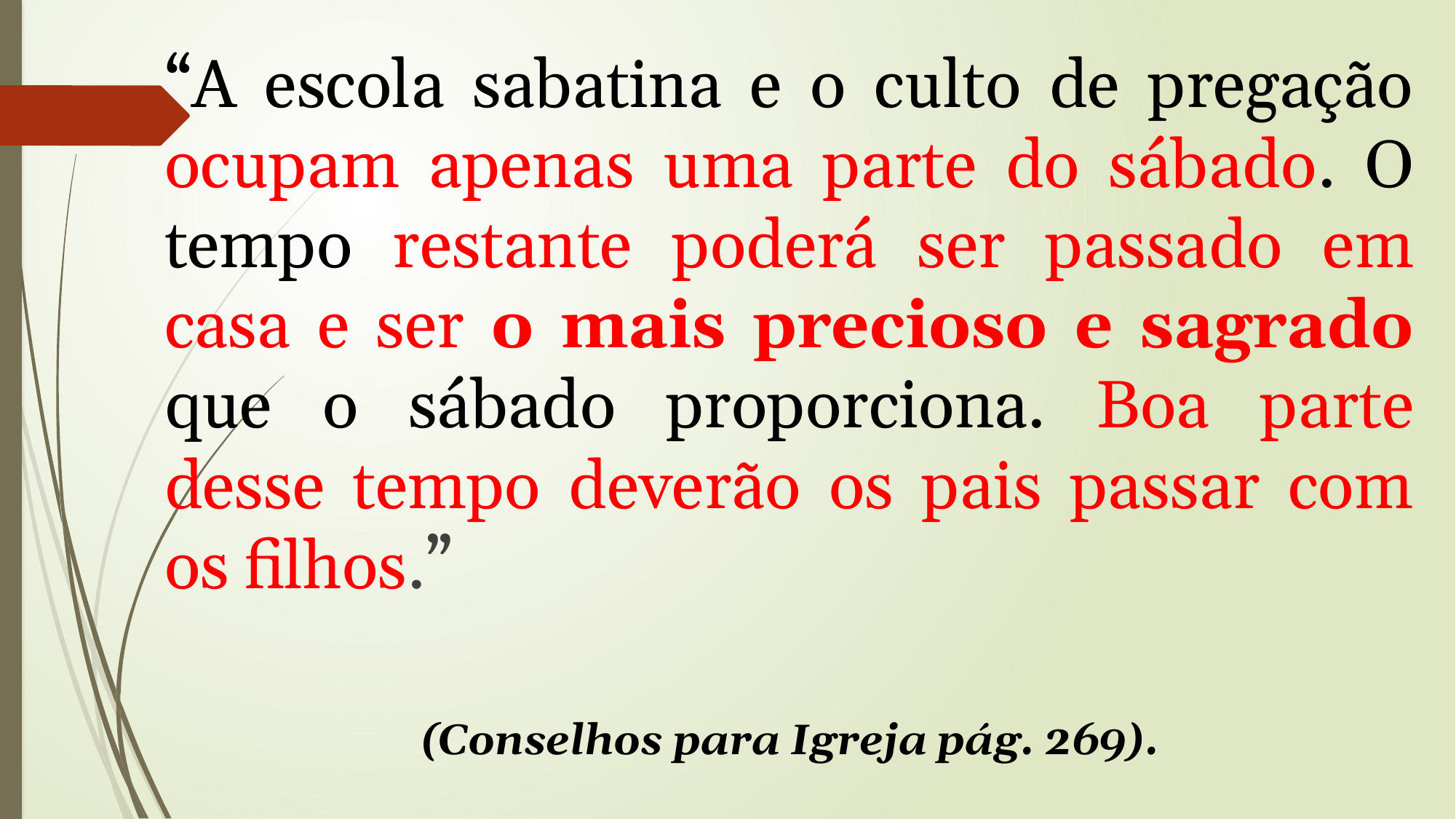

“A escola sabatina e o culto de pregação ocupam apenas uma parte do sábado. O tempo restante poderá ser passado em casa e ser o mais precioso e sagrado que o sábado proporciona. Boa parte desse tempo deverão os pais passar com os filhos.”

(Conselhos para Igreja pág. 269).